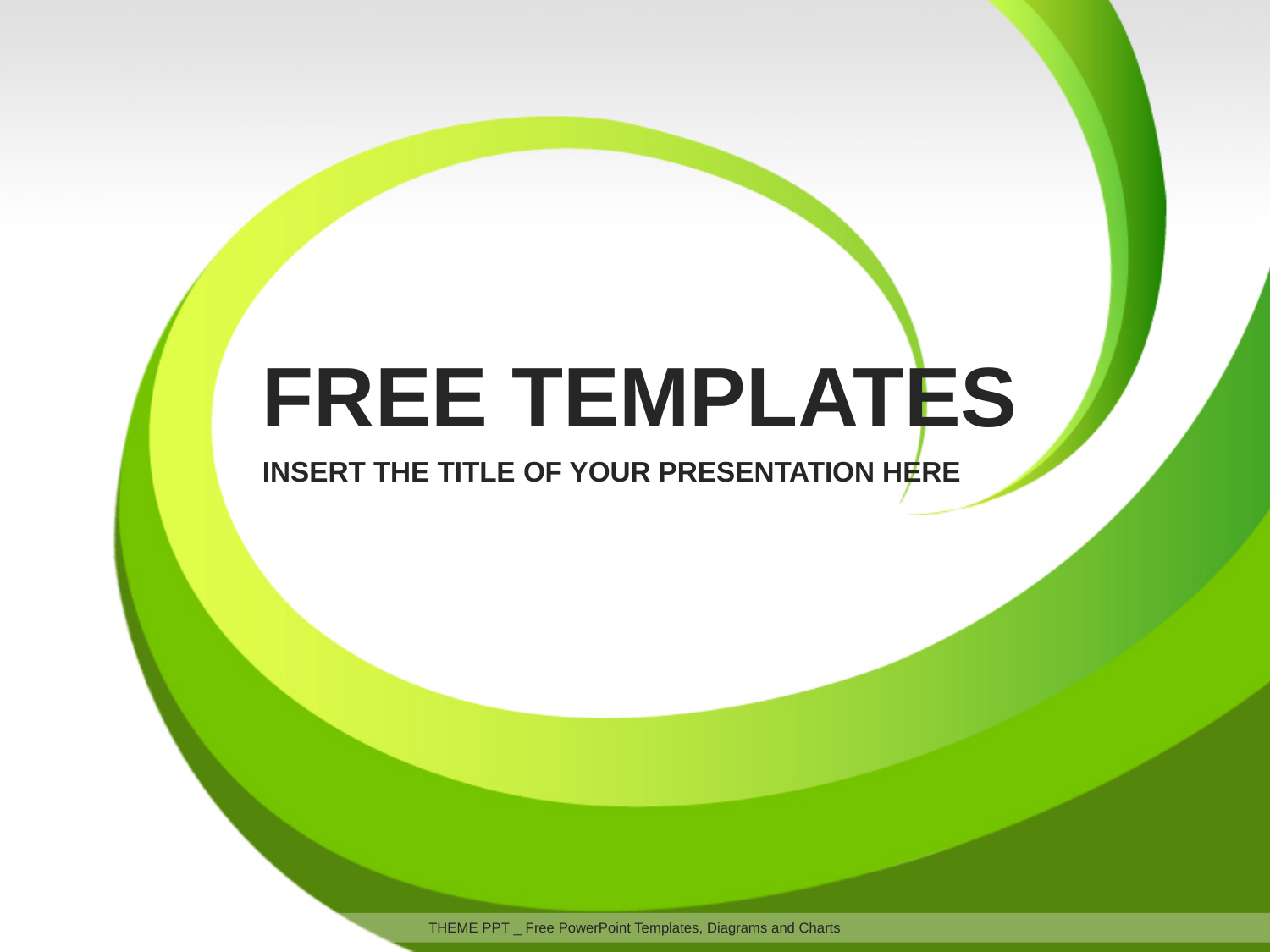

FREE TEMPLATES
INSERT THE TITLE OF YOUR PRESENTATION HERE
THEME PPT _ Free PowerPoint Templates, Diagrams and Charts